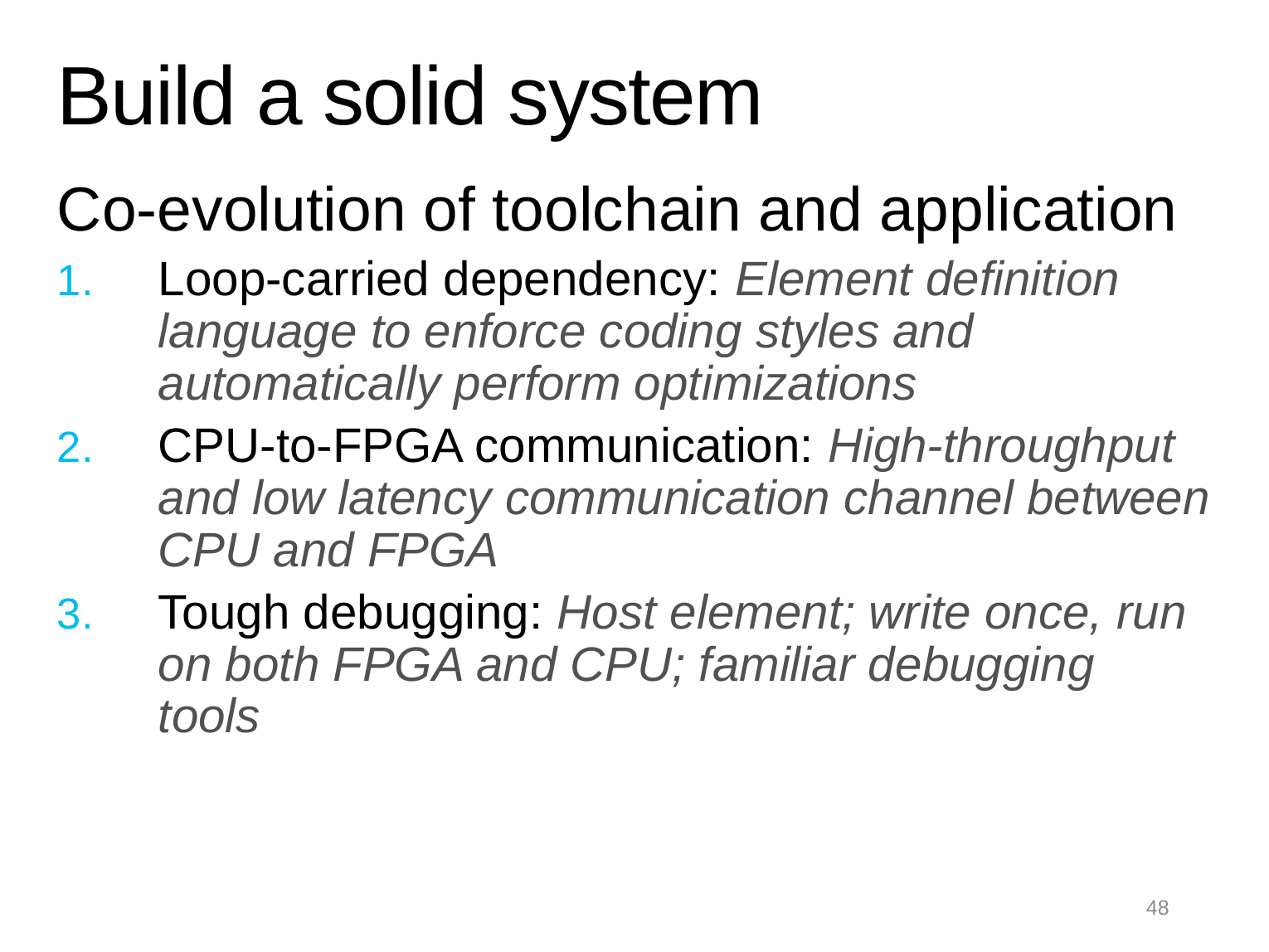

# Build a solid system
Co-evolution of toolchain and application
Loop-carried dependency: Element definition language to enforce coding styles and automatically perform optimizations
CPU-to-FPGA communication: High-throughput and low latency communication channel between CPU and FPGA
Tough debugging: Host element; write once, run on both FPGA and CPU; familiar debugging tools
48